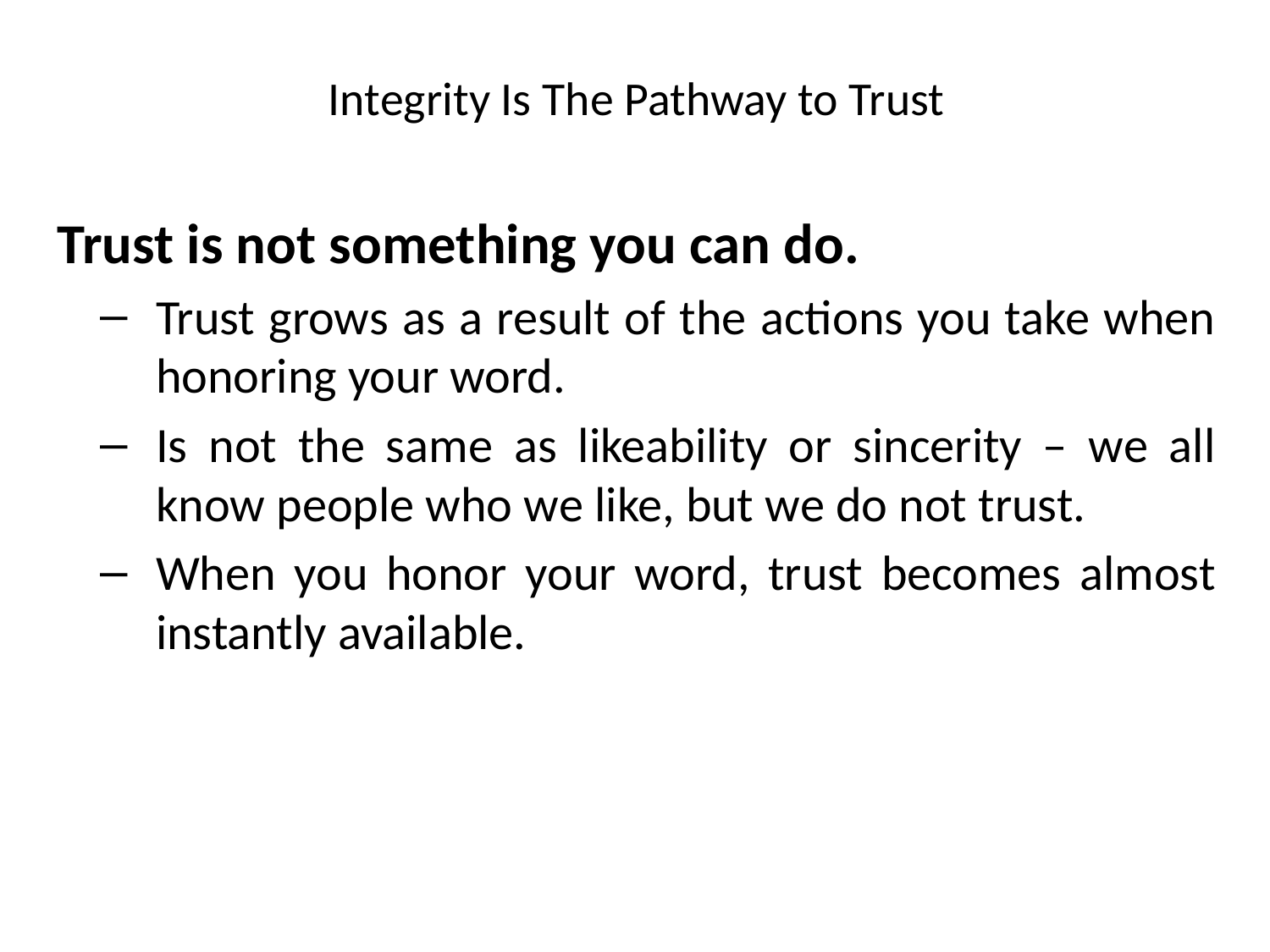

Integrity Is The Pathway to Trust
 Trust is not something you can do.
Trust grows as a result of the actions you take when honoring your word.
Is not the same as likeability or sincerity – we all know people who we like, but we do not trust.
When you honor your word, trust becomes almost instantly available.